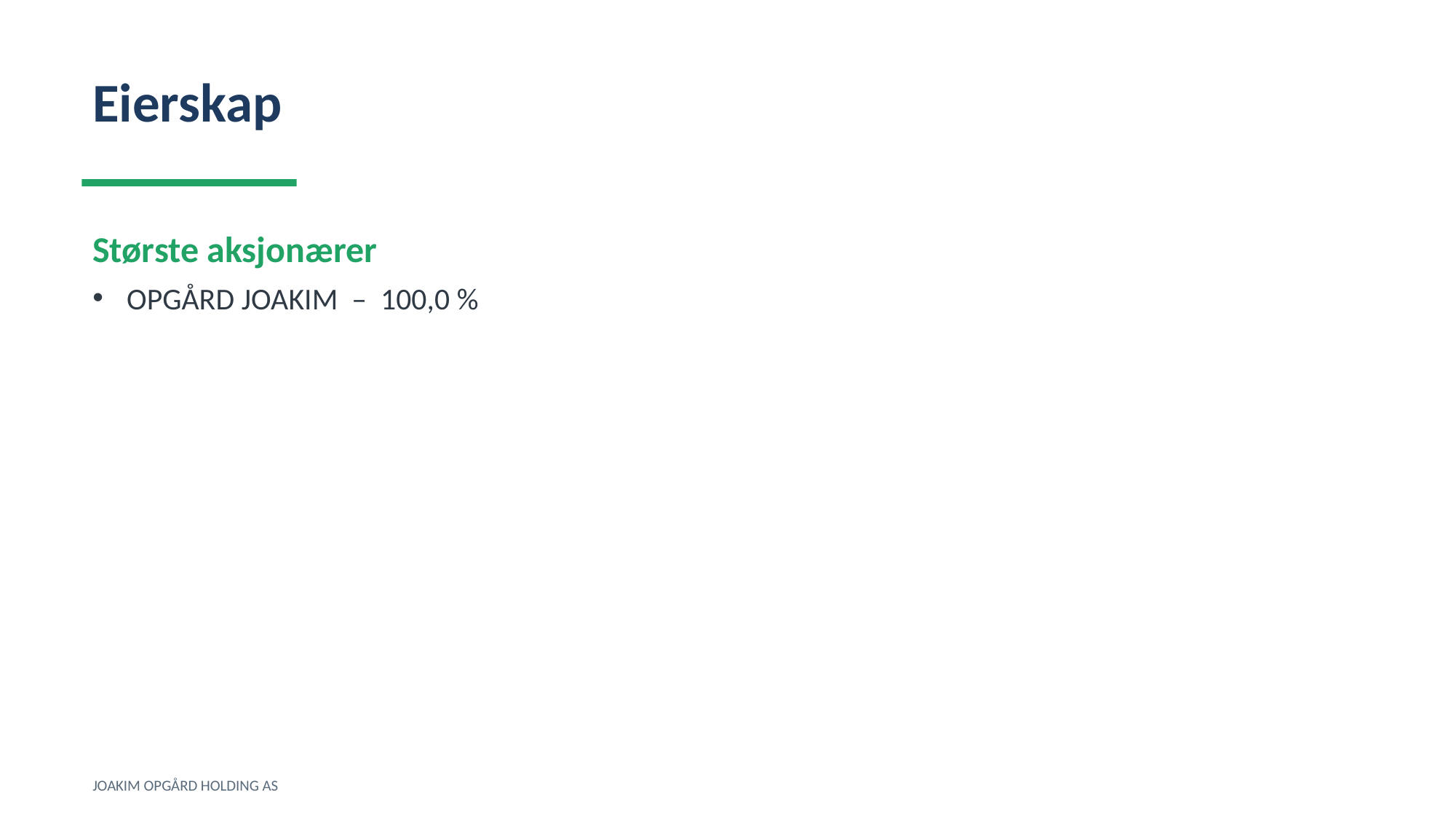

Eierskap

Største aksjonærer
OPGÅRD JOAKIM  –  100,0 %
JOAKIM OPGÅRD HOLDING AS